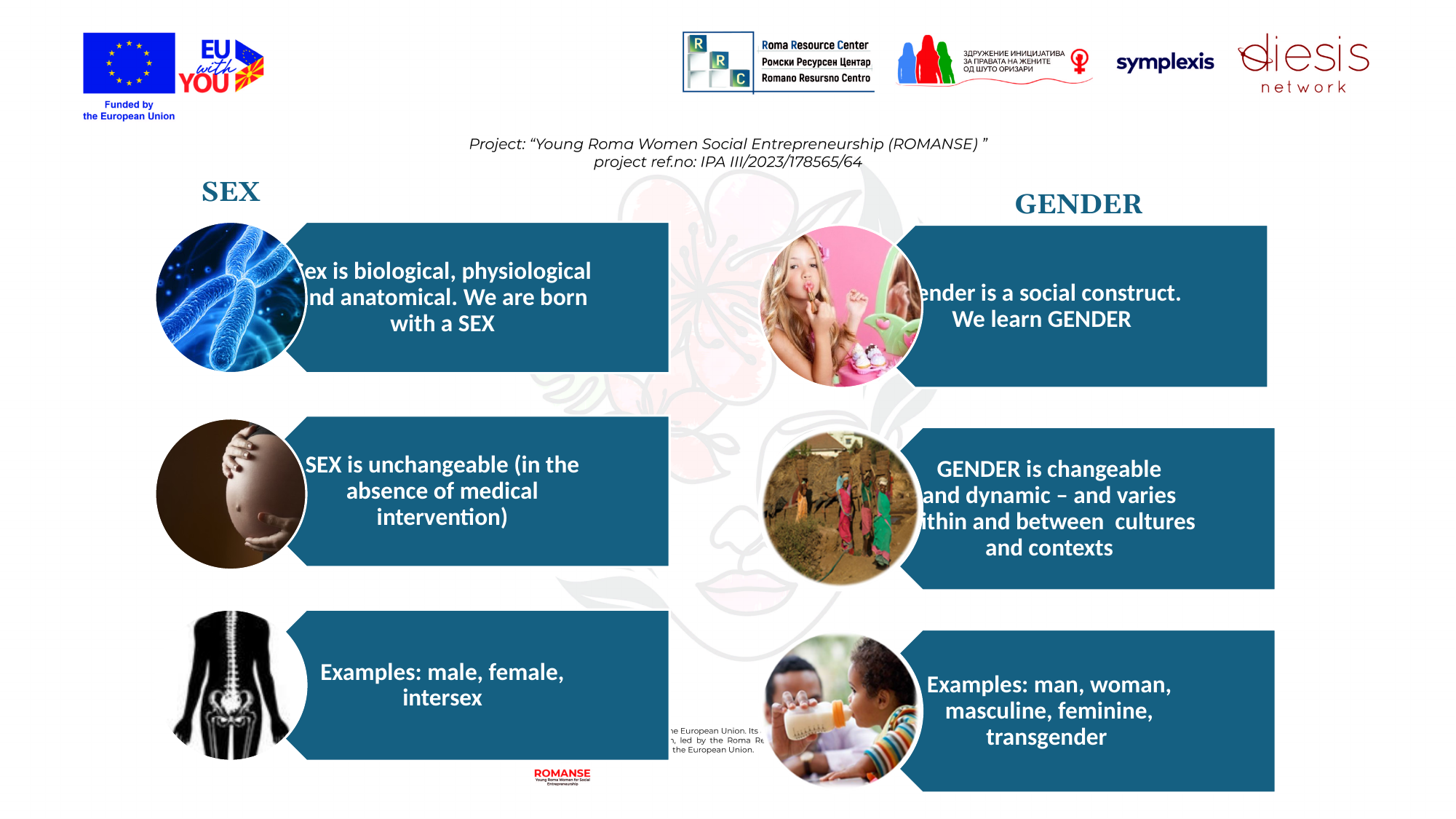

SEX
GENDER
Sex is biological, physiological and anatomical. We are born with a SEX
SEX is unchangeable (in the absence of medical intervention)
Examples: male, female, intersex
Gender is a social construct. We learn GENDER
GENDER is changeable
and dynamic – and varies within and between  cultures and contexts
Examples: man, woman, masculine, feminine, transgender